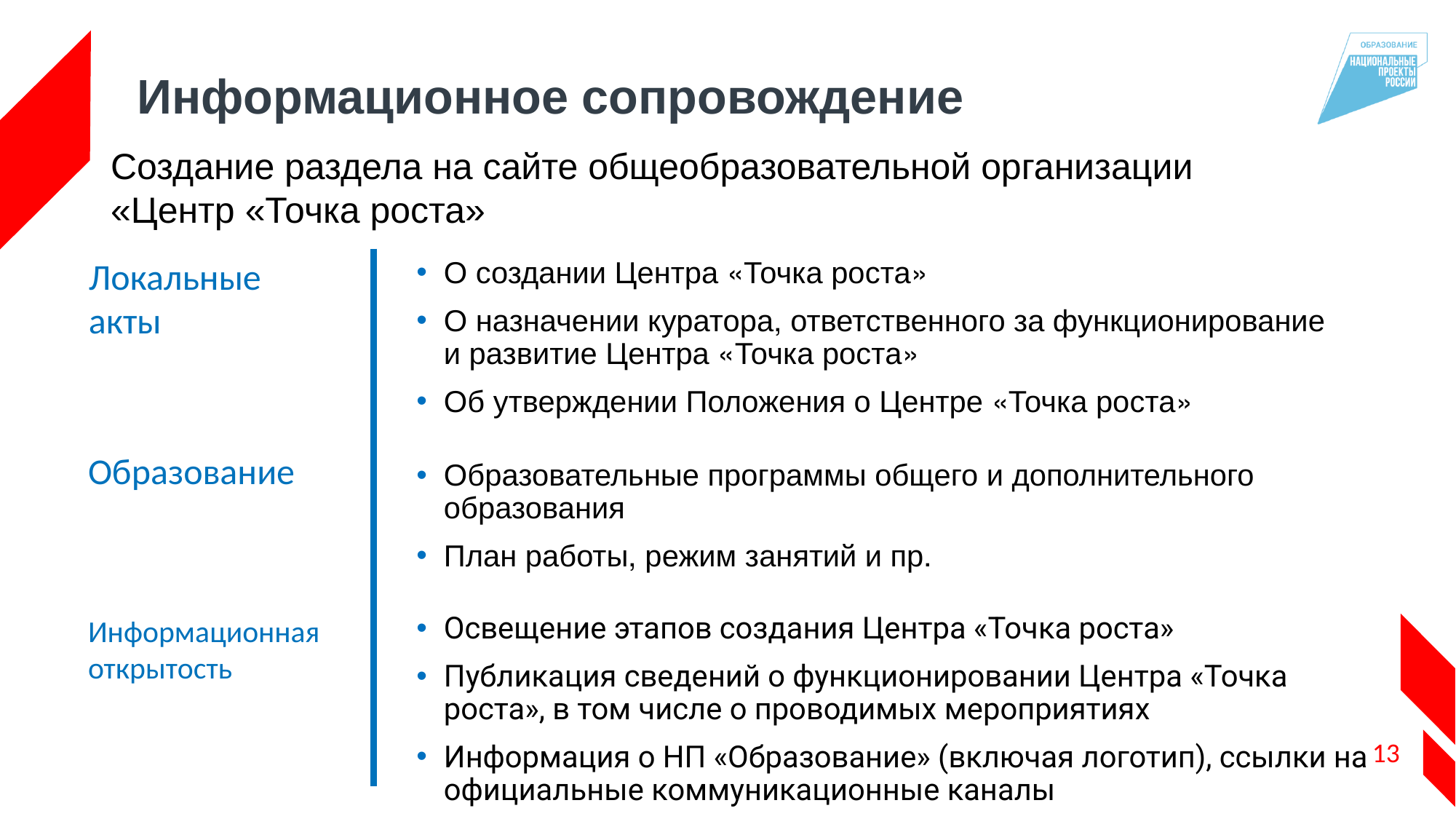

# Информационное сопровождение
Создание раздела на сайте общеобразовательной организации
«Центр «Точка роста»

Локальные акты
О создании Центра «Точка роста»
О назначении куратора, ответственного за функционирование и развитие Центра «Точка роста»
Об утверждении Положения о Центре «Точка роста»

Образование
Образовательные программы общего и дополнительного образования
План работы, режим занятий и пр.

Информационная открытость
Освещение этапов создания Центра «Точка роста»
Публикация сведений о функционировании Центра «Точка роста», в том числе о проводимых мероприятиях
Информация о НП «Образование» (включая логотип), ссылки на официальные коммуникационные каналы